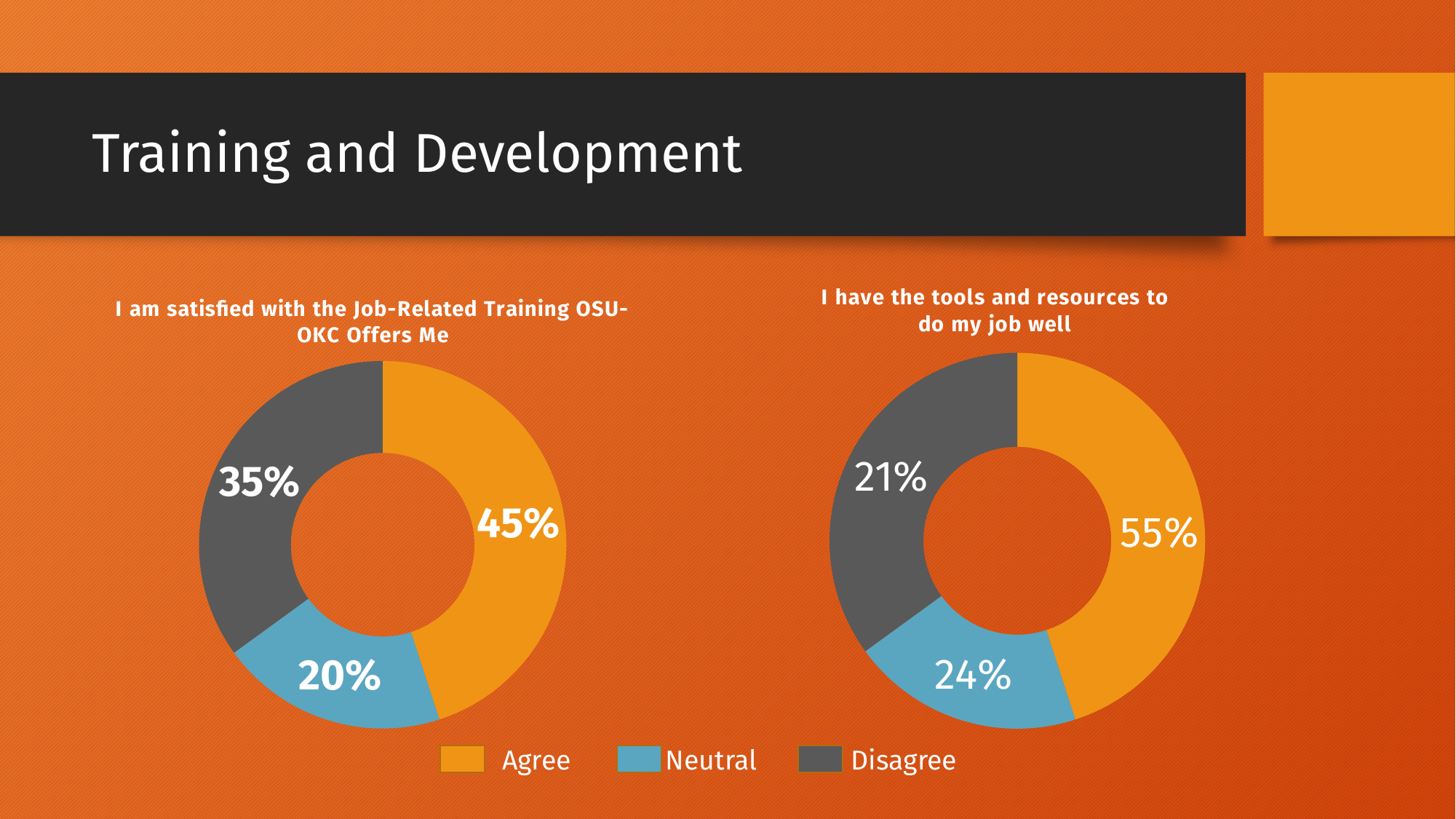

# Training and Development

### Chart: I am satisfied with the Job-Related Training OSU-OKC Offers Me

| Category |  |
|---|---|
| Agree | 0.45 |
| Neutral | 0.2 |
| Disagree | 0.35 |

### Chart: I have the tools and resources to
do my job well

| Category |  |
|---|---|
| Agree | 0.45 |
| Neutral | 0.2 |
| Disagree | 0.35 |
       Agree             Neutral	          Disagree